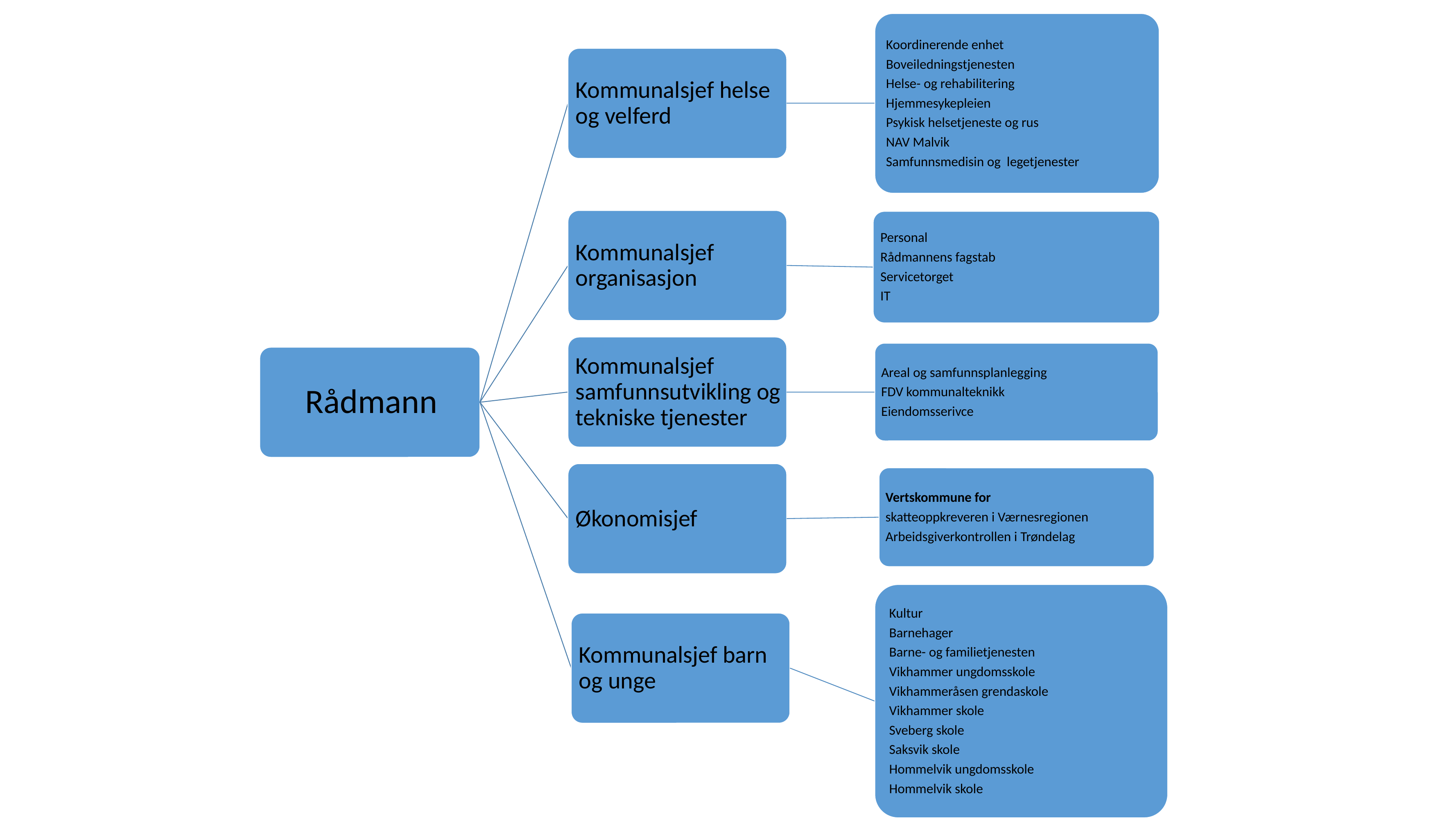

Rådmann

Kommunalsjef helse og velferd

Koordinerende enhet
Boveiledningstjenesten
Helse- og rehabilitering
Hjemmesykepleien
Psykisk helsetjeneste og rus
NAV Malvik
Samfunnsmedisin og  legetjenester

Kommunalsjef organisasjon

Personal
Rådmannens fagstab
Servicetorget
IT

Kommunalsjef samfunnsutvikling og tekniske tjenester

Areal og samfunnsplanlegging
FDV kommunalteknikk
Eiendomsserivce

Økonomisjef

Vertskommune for
skatteoppkreveren i Værnesregionen
Arbeidsgiverkontrollen i Trøndelag

Kommunalsjef barn og unge

Kultur
Barnehager
Barne- og familietjenesten
Vikhammer ungdomsskole
Vikhammeråsen grendaskole
Vikhammer skole
Sveberg skole
Saksvik skole
Hommelvik ungdomsskole
Hommelvik skole